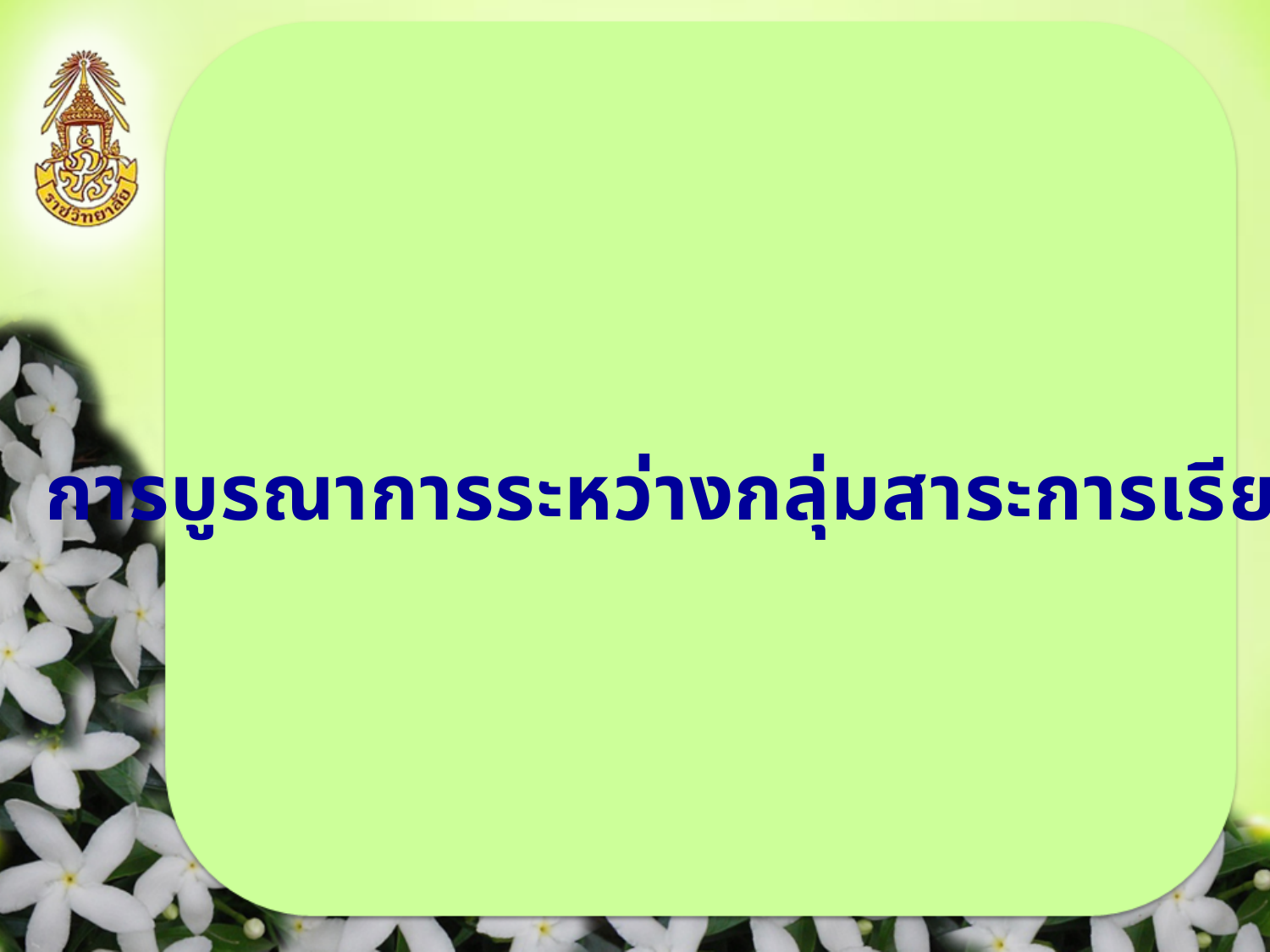

การบูรณาการระหว่างกลุ่มสาระการเรียนรู้